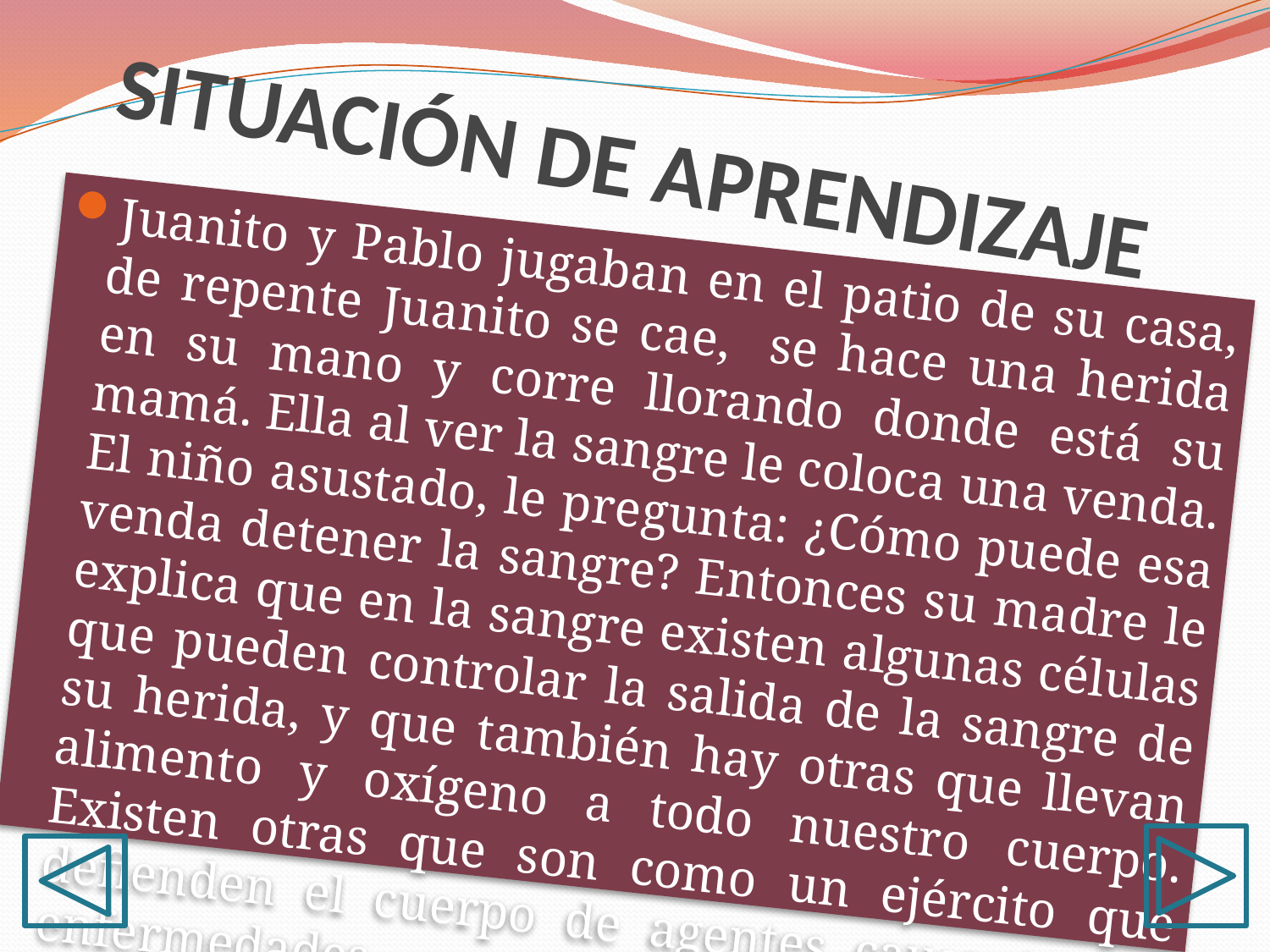

# SITUACIÓN DE APRENDIZAJE
Juanito y Pablo jugaban en el patio de su casa, de repente Juanito se cae,  se hace una herida en su mano y corre llorando donde está su mamá. Ella al ver la sangre le coloca una venda. El niño asustado, le pregunta: ¿Cómo puede esa venda detener la sangre? Entonces su madre le explica que en la sangre existen algunas células que pueden controlar la salida de la sangre de su herida, y que también hay otras que llevan alimento y oxígeno a todo nuestro cuerpo. Existen otras que son como un ejército que defienden el cuerpo de agentes causantes de enfermedades.